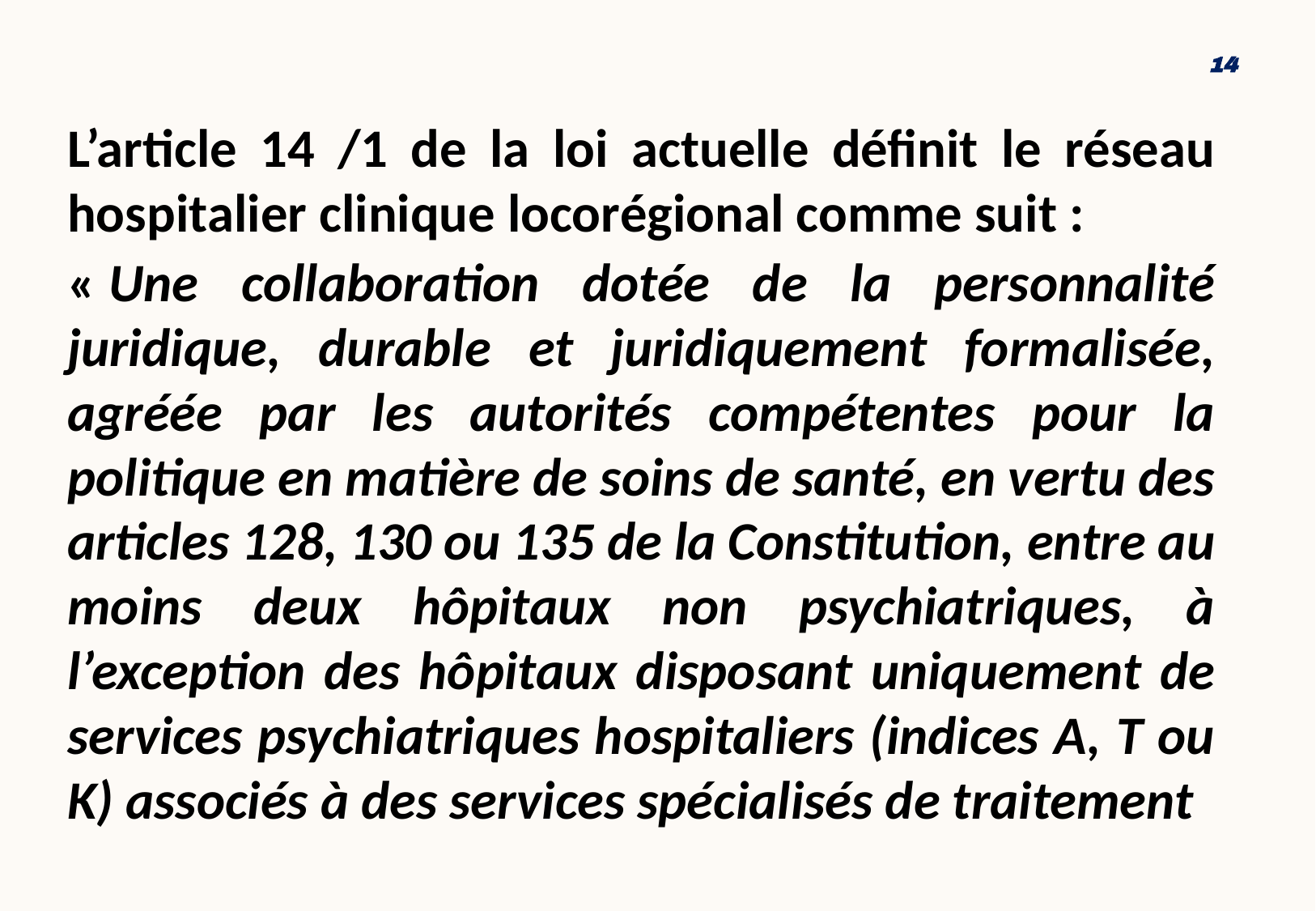

14
L’article 14 /1 de la loi actuelle définit le réseau hospitalier clinique locorégional comme suit :
« Une collaboration dotée de la personnalité juridique, durable et juridiquement formalisée, agréée par les autorités compétentes pour la politique en matière de soins de santé, en vertu des articles 128, 130 ou 135 de la Constitution, entre au moins deux hôpitaux non psychiatriques, à l’exception des hôpitaux disposant uniquement de services psychiatriques hospitaliers (indices A, T ou K) associés à des services spécialisés de traitement